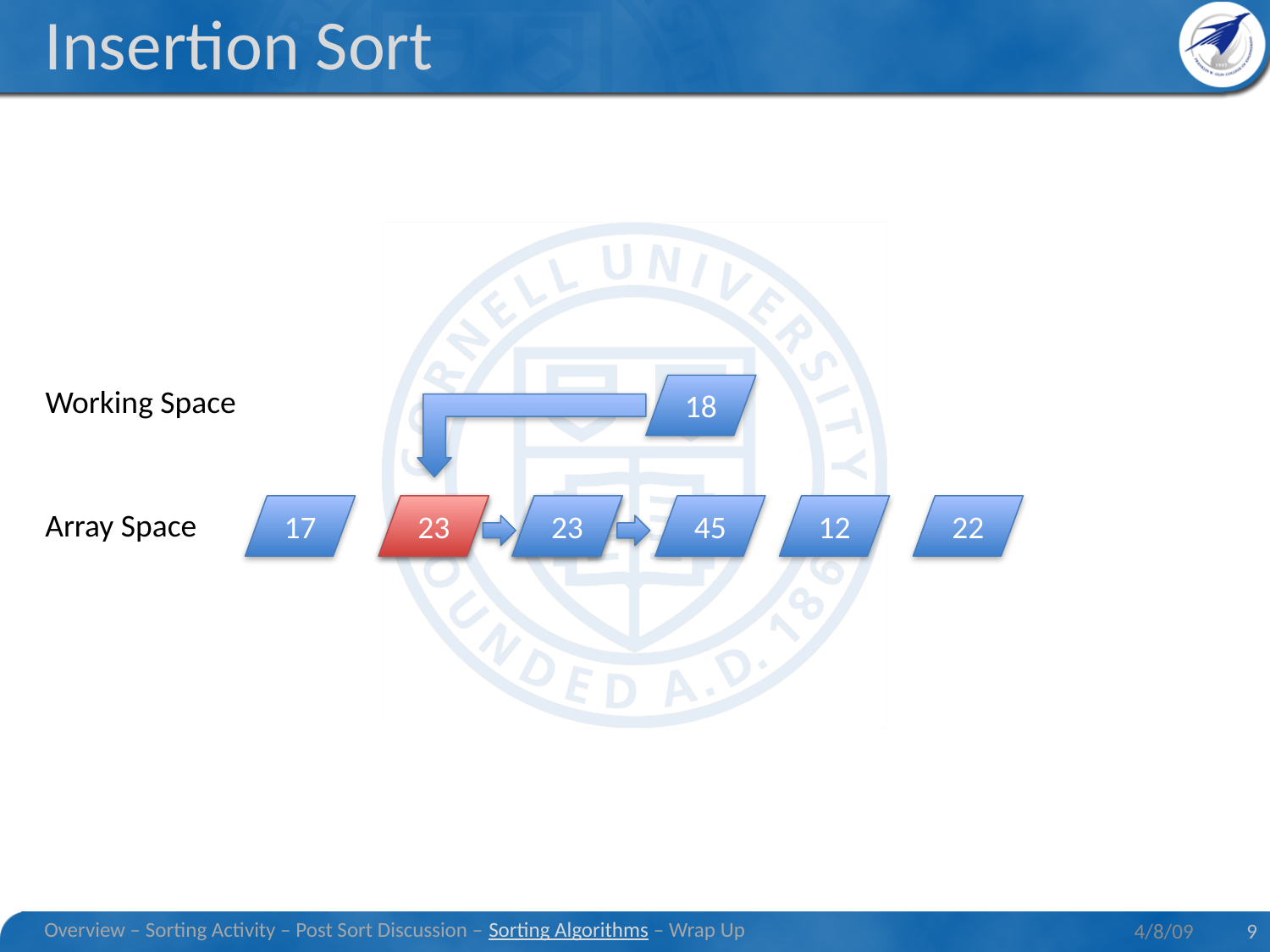

# Insertion Sort
Working Space
18

17
23
23
45
23
45
12
22
Array Space

Overview – Sorting Activity – Post Sort Discussion – Sorting Algorithms – Wrap Up
4/8/09
9